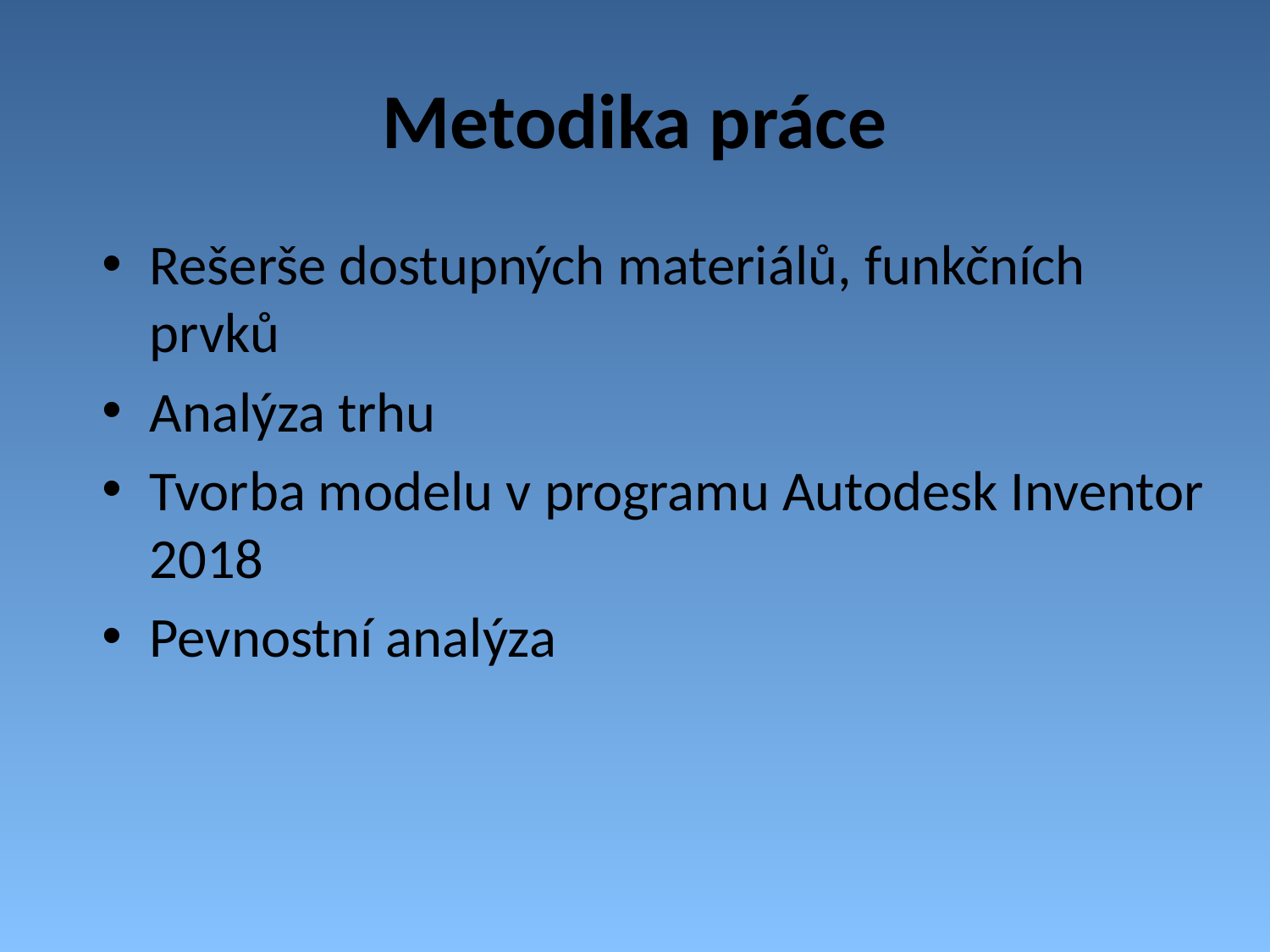

# Metodika práce
Rešerše dostupných materiálů, funkčních prvků
Analýza trhu
Tvorba modelu v programu Autodesk Inventor 2018
Pevnostní analýza